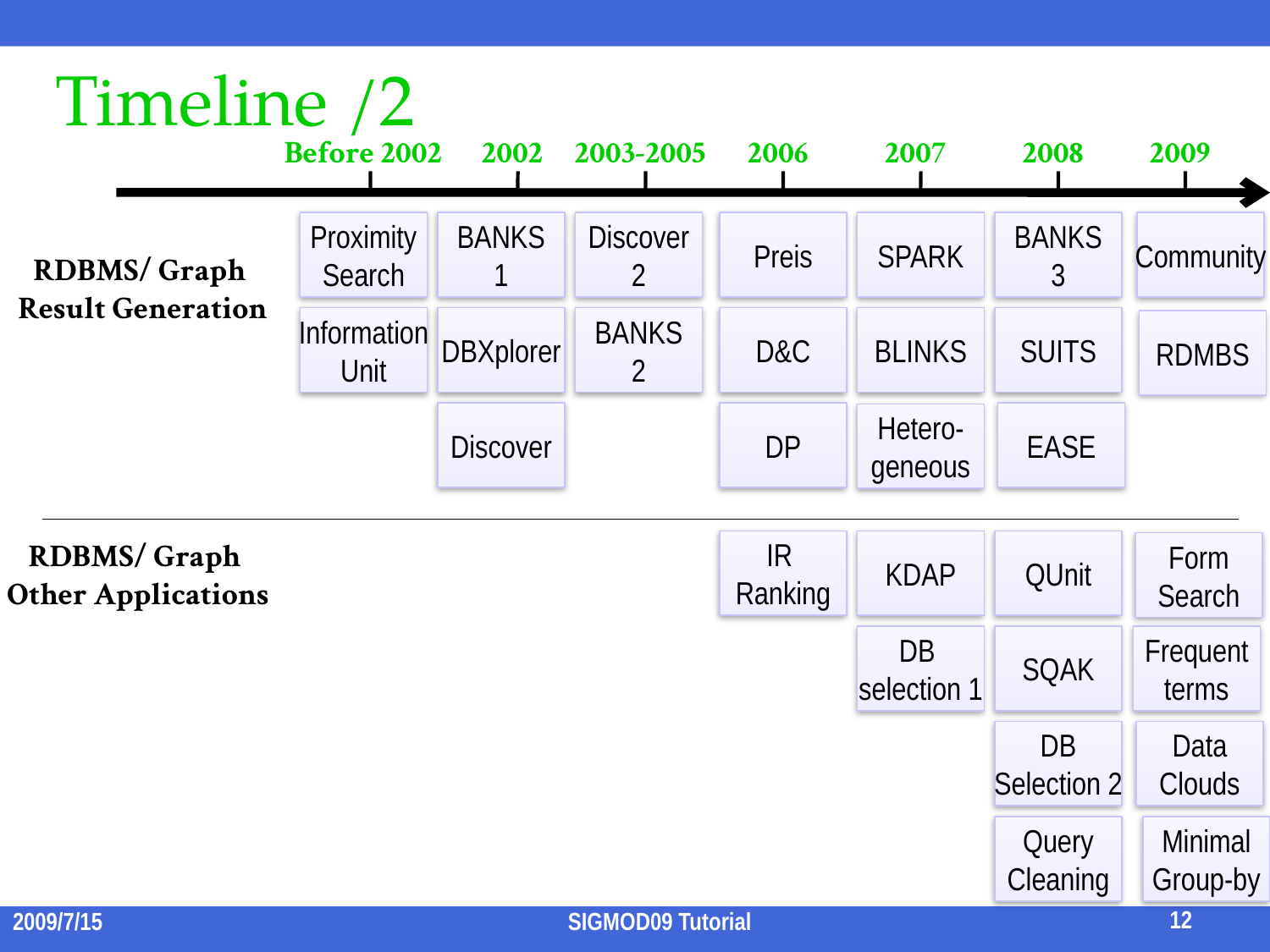

Timeline /2
2003-2005
2009
Before 2002
2002
2006
2007
2008
Proximity
Search
BANKS
1
Discover
2
Preis
SPARK
BANKS
3
Community
RDBMS/ Graph
Result Generation
Information
Unit
DBXplorer
BANKS
2
D&C
BLINKS
SUITS
RDMBS
Discover
DP
EASE
Hetero-
geneous
IR
Ranking
KDAP
QUnit
Form
Search
RDBMS/ Graph
Other Applications
DB
selection 1
SQAK
Frequent
terms
DB
Selection 2
Data
Clouds
Query
Cleaning
Minimal
Group-by
12
2009/7/15
SIGMOD09 Tutorial